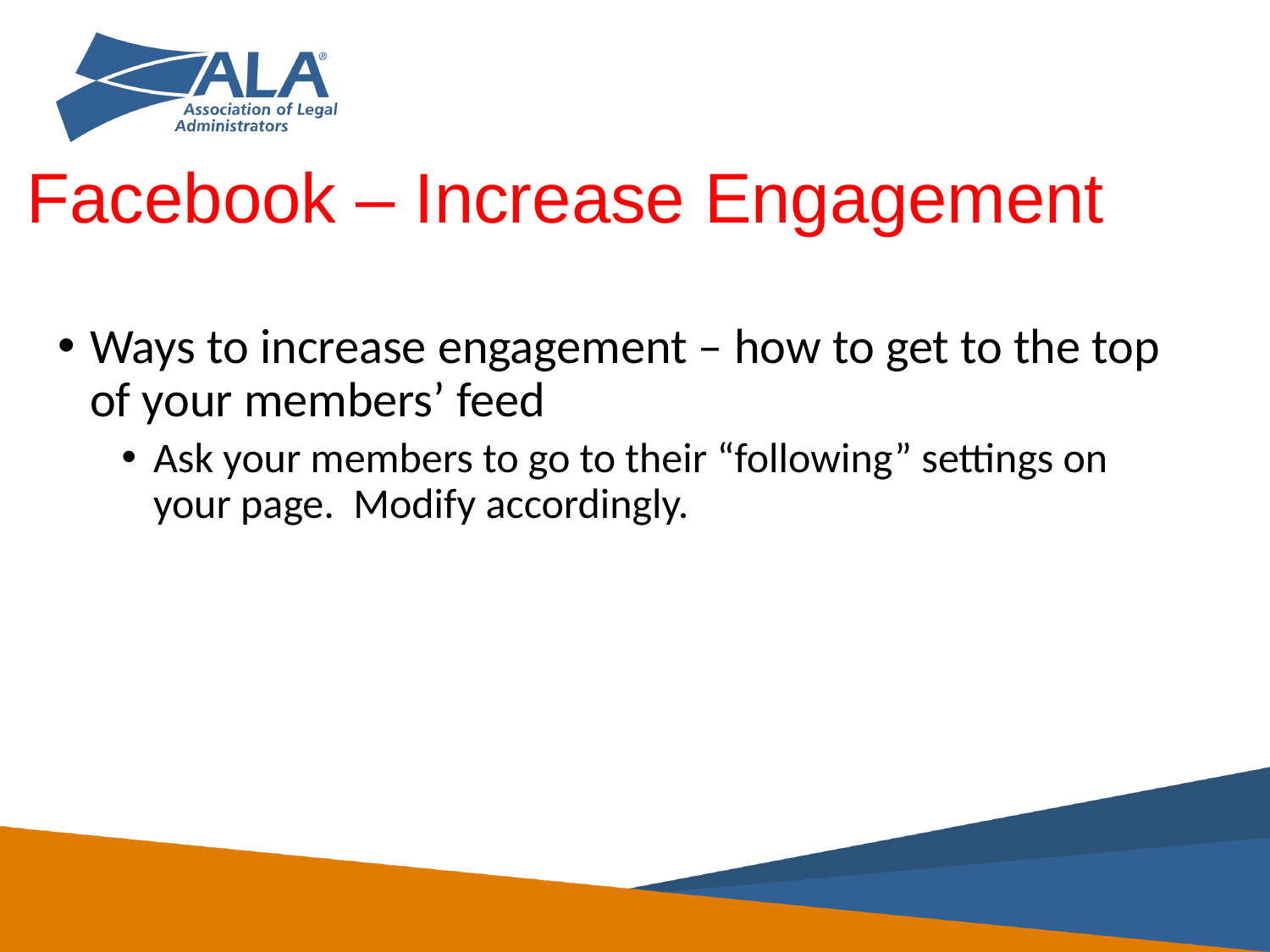

Facebook – Increase Engagement
Ways to increase engagement – how to get to the top of your members’ feed
Ask your members to go to their “following” settings on your page.  Modify accordingly.